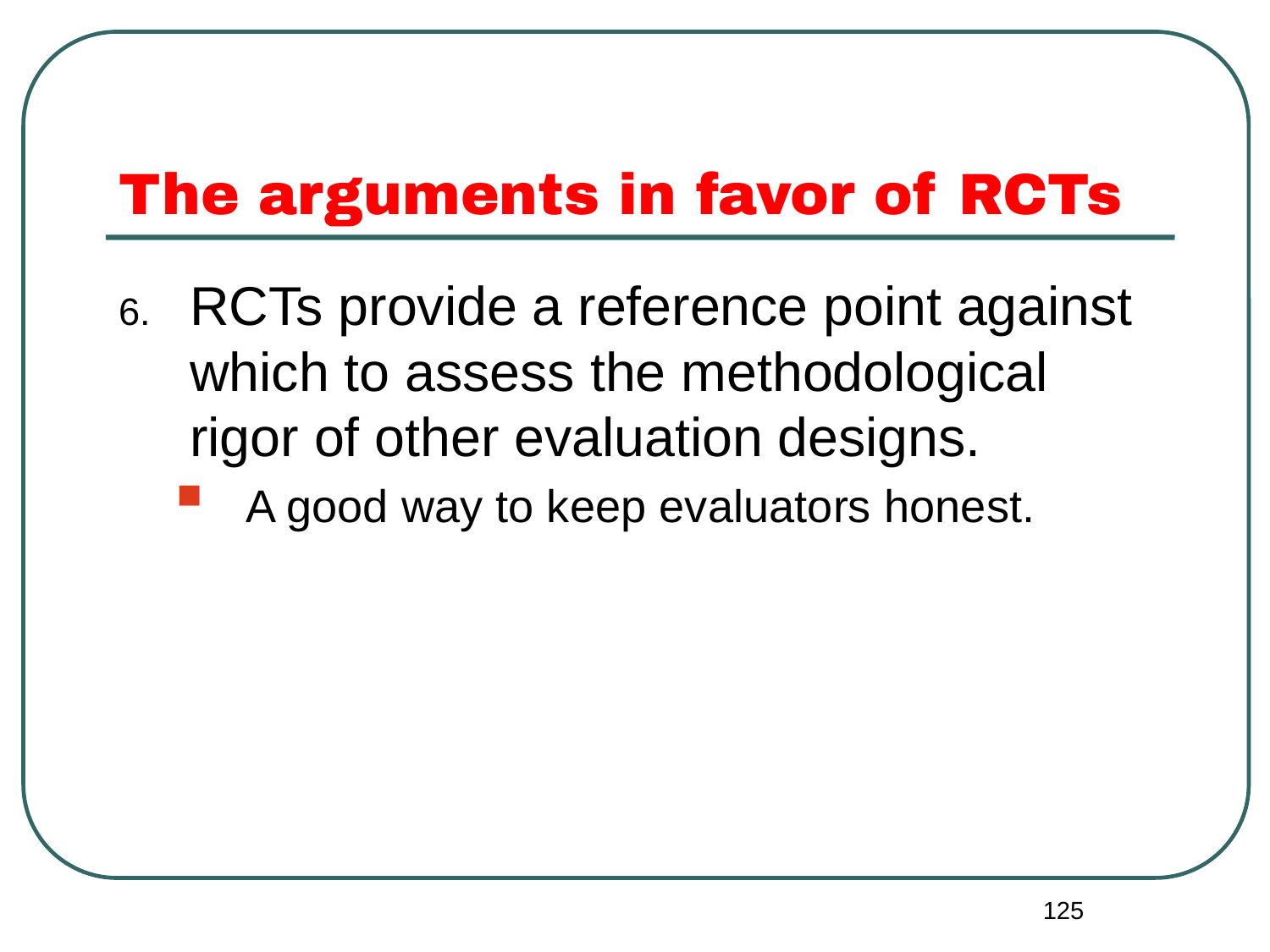

# The arguments in favor of RCTs
RCTs provide a reference point against which to assess the methodological rigor of other evaluation designs.
A good way to keep evaluators honest.
125